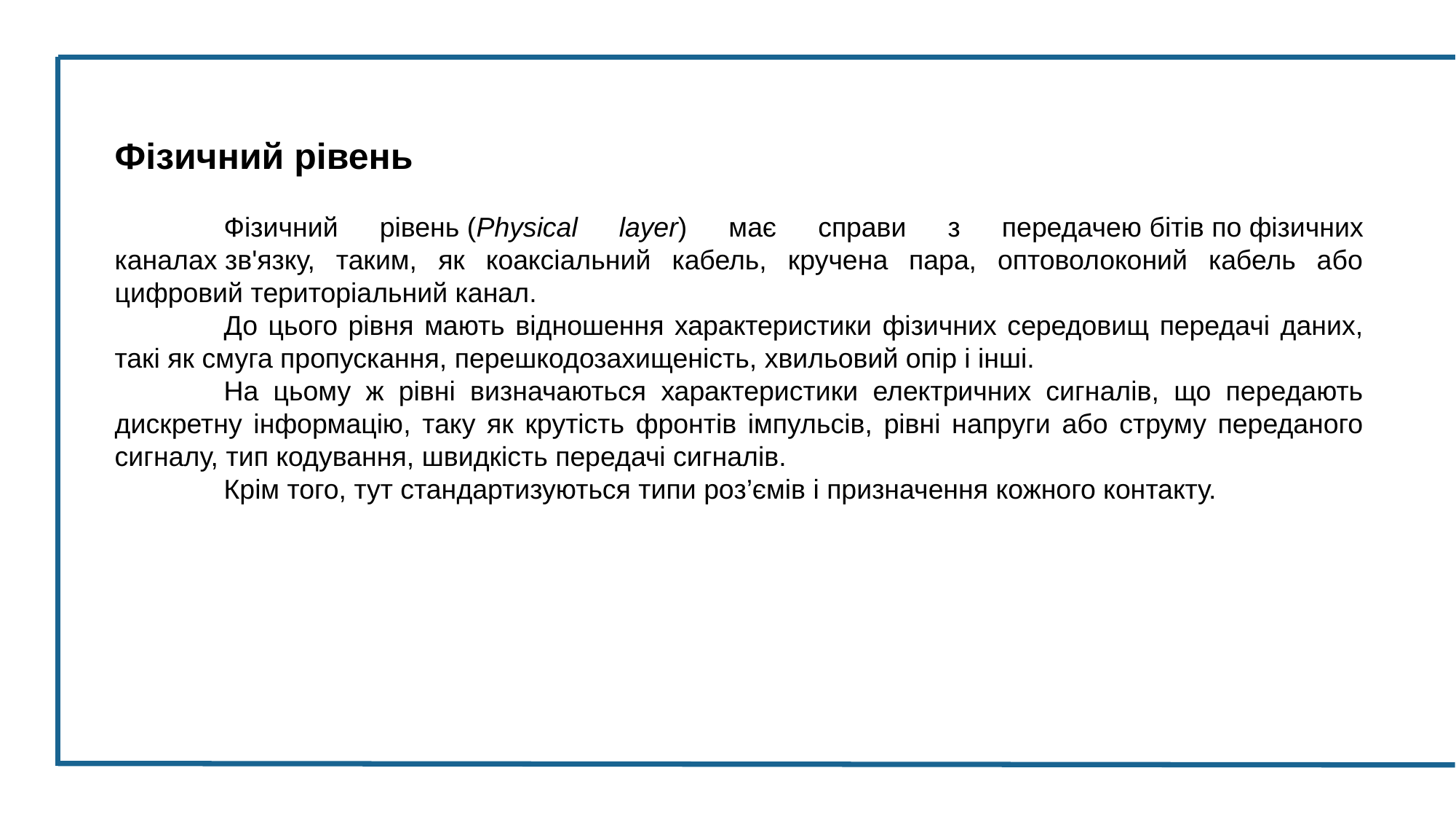

Фізичний рівень

	Фізичний рівень (Physical layer) має справи з передачею бітів по фізичних каналах зв'язку, таким, як коаксіальний кабель, кручена пара, оптоволоконий кабель або цифровий територіальний канал.
	До цього рівня мають відношення характеристики фізичних середовищ передачі даних, такі як смуга пропускання, перешкодозахищеність, хвильовий опір і інші.
	На цьому ж рівні визначаються характеристики електричних сигналів, що передають дискретну інформацію, таку як крутість фронтів імпульсів, рівні напруги або струму переданого сигналу, тип кодування, швидкість передачі сигналів.
	Крім того, тут стандартизуються типи роз’ємів і призначення кожного контакту.